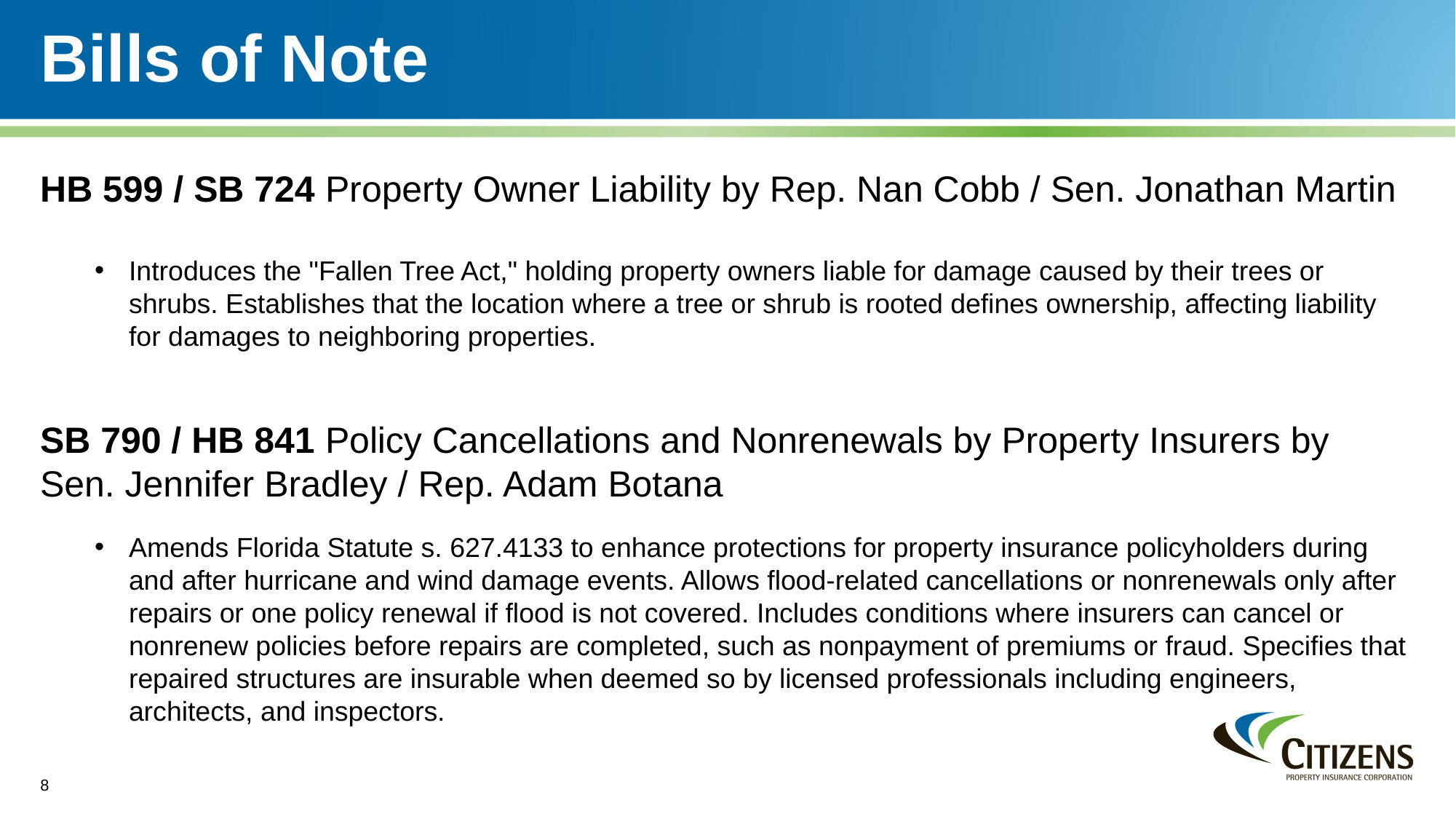

# Bills of Note
HB 599 / SB 724 Property Owner Liability by Rep. Nan Cobb / Sen. Jonathan Martin

Introduces the "Fallen Tree Act," holding property owners liable for damage caused by their trees or shrubs. Establishes that the location where a tree or shrub is rooted defines ownership, affecting liability for damages to neighboring properties.
SB 790 / HB 841 Policy Cancellations and Nonrenewals by Property Insurers by Sen. Jennifer Bradley / Rep. Adam Botana

Amends Florida Statute s. 627.4133 to enhance protections for property insurance policyholders during and after hurricane and wind damage events. Allows flood-related cancellations or nonrenewals only after repairs or one policy renewal if flood is not covered. Includes conditions where insurers can cancel or nonrenew policies before repairs are completed, such as nonpayment of premiums or fraud. Specifies that repaired structures are insurable when deemed so by licensed professionals including engineers, architects, and inspectors.
8